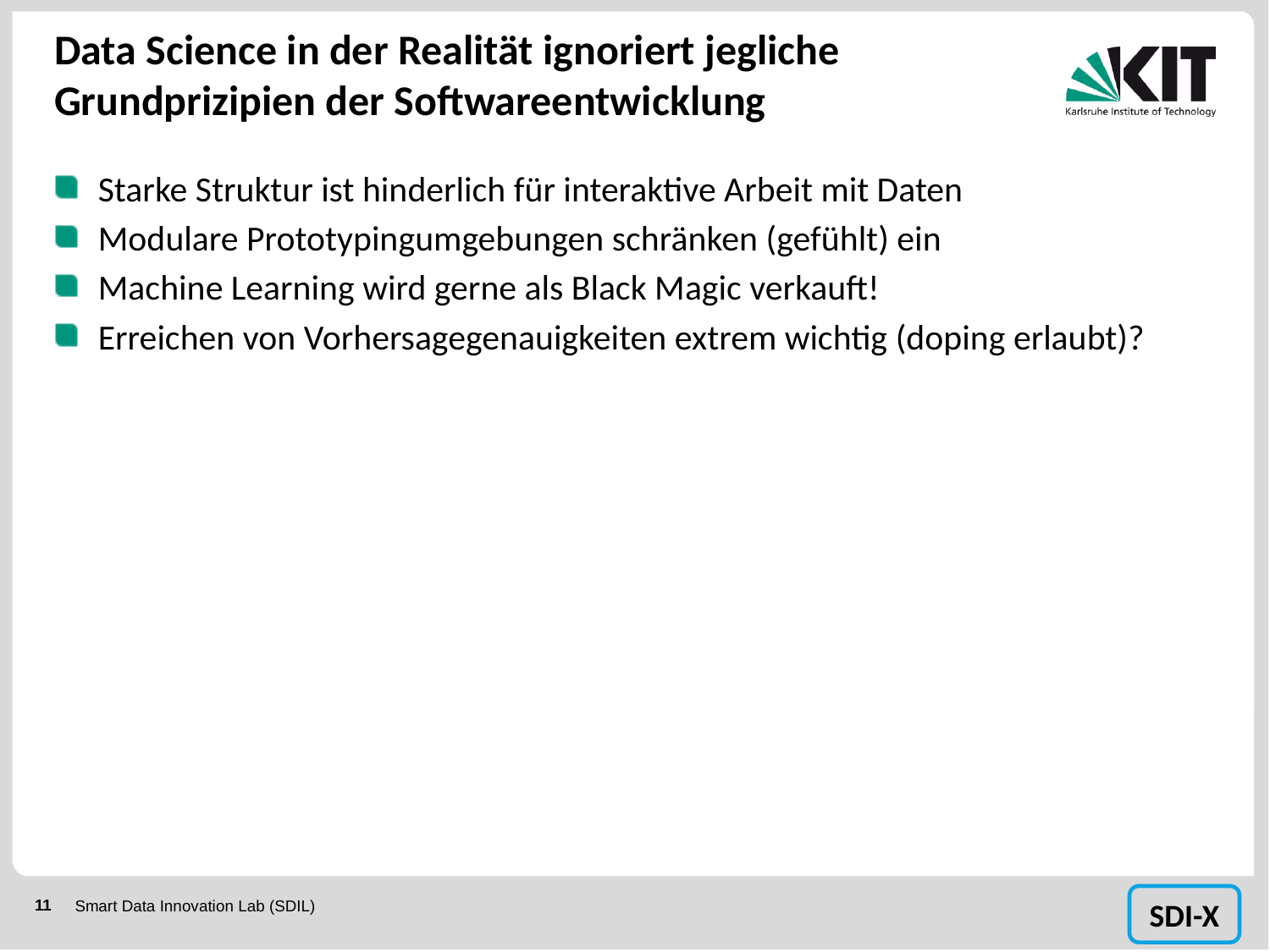

# Data Science in der Realität ignoriert jegliche Grundprizipien der Softwareentwicklung
Starke Struktur ist hinderlich für interaktive Arbeit mit Daten
Modulare Prototypingumgebungen schränken (gefühlt) ein
Machine Learning wird gerne als Black Magic verkauft!
Erreichen von Vorhersagegenauigkeiten extrem wichtig (doping erlaubt)?

Smart Data Innovation Lab (SDIL)